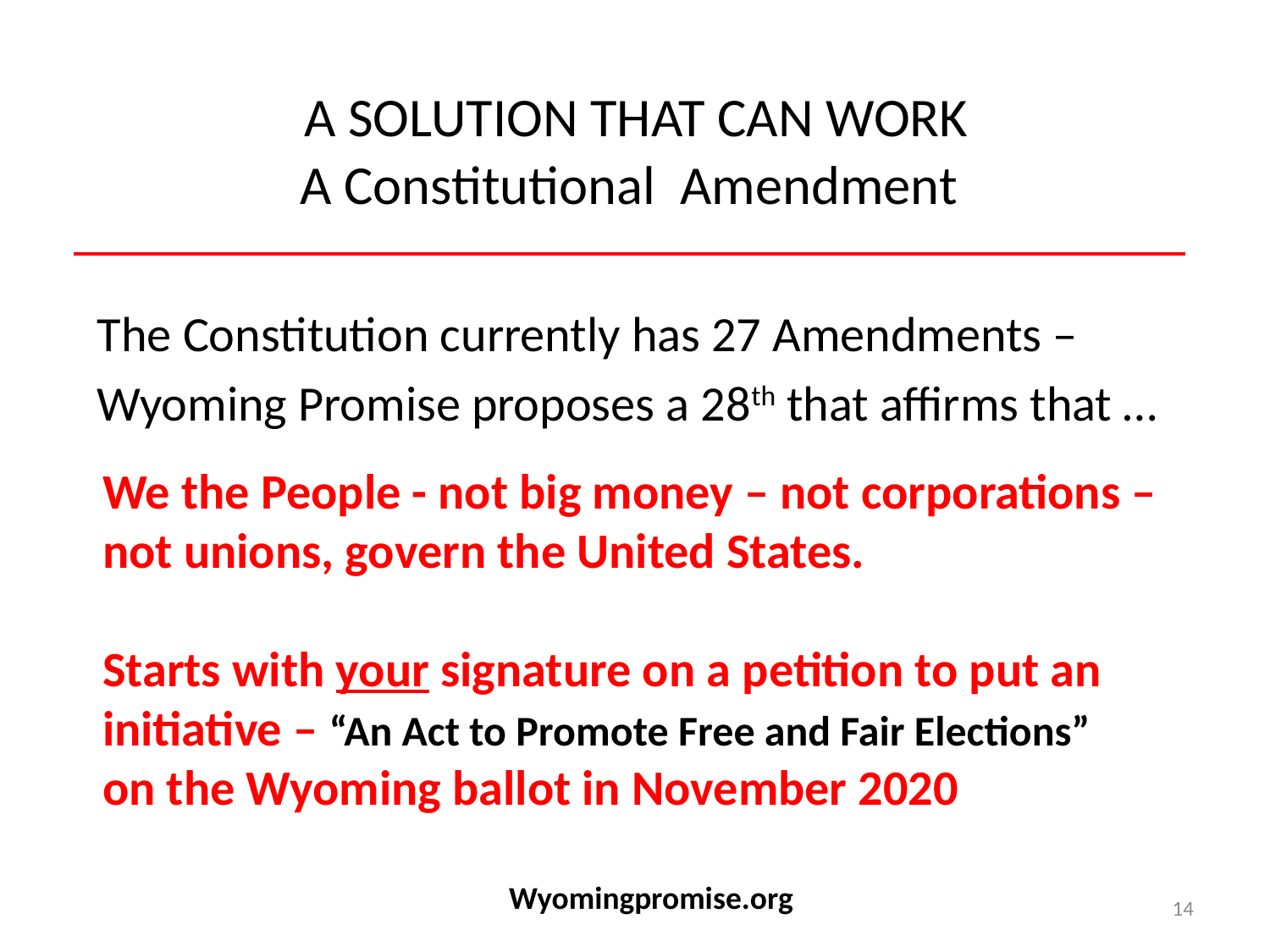

# A SOLUTION THAT CAN WORK A Constitutional  Amendment
The Constitution currently has 27 Amendments –
Wyoming Promise proposes a 28th that affirms that …

We the People - not big money – not corporations – not unions, govern the United States.

Starts with your signature on a petition to put an initiative – “An Act to Promote Free and Fair Elections”
on the Wyoming ballot in November 2020
 Wyomingpromise.org
14